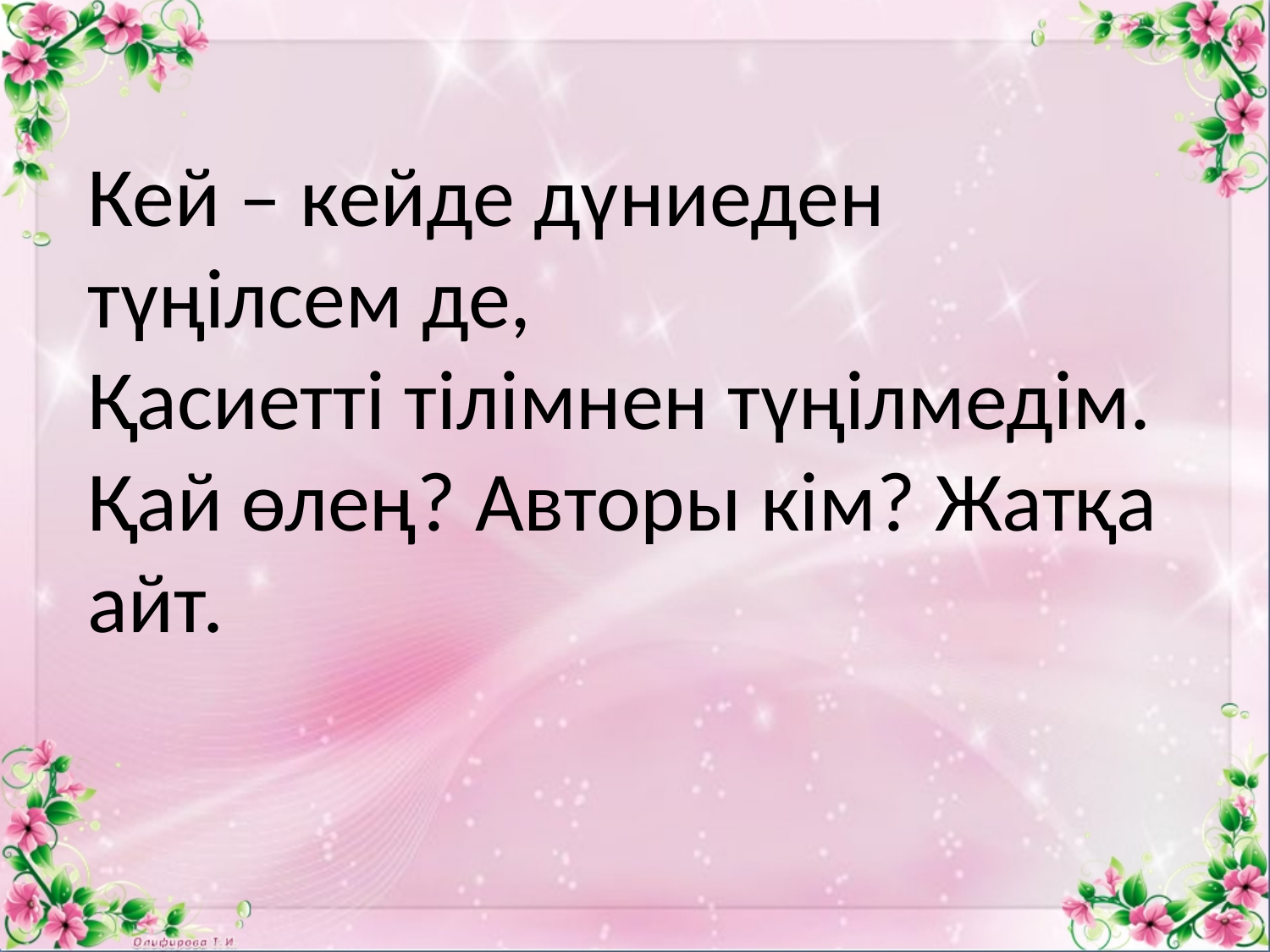

# Кей – кейде дүниеден түңілсем де, Қасиетті тілімнен түңілмедім. Қай өлең? Авторы кім? Жатқа айт.